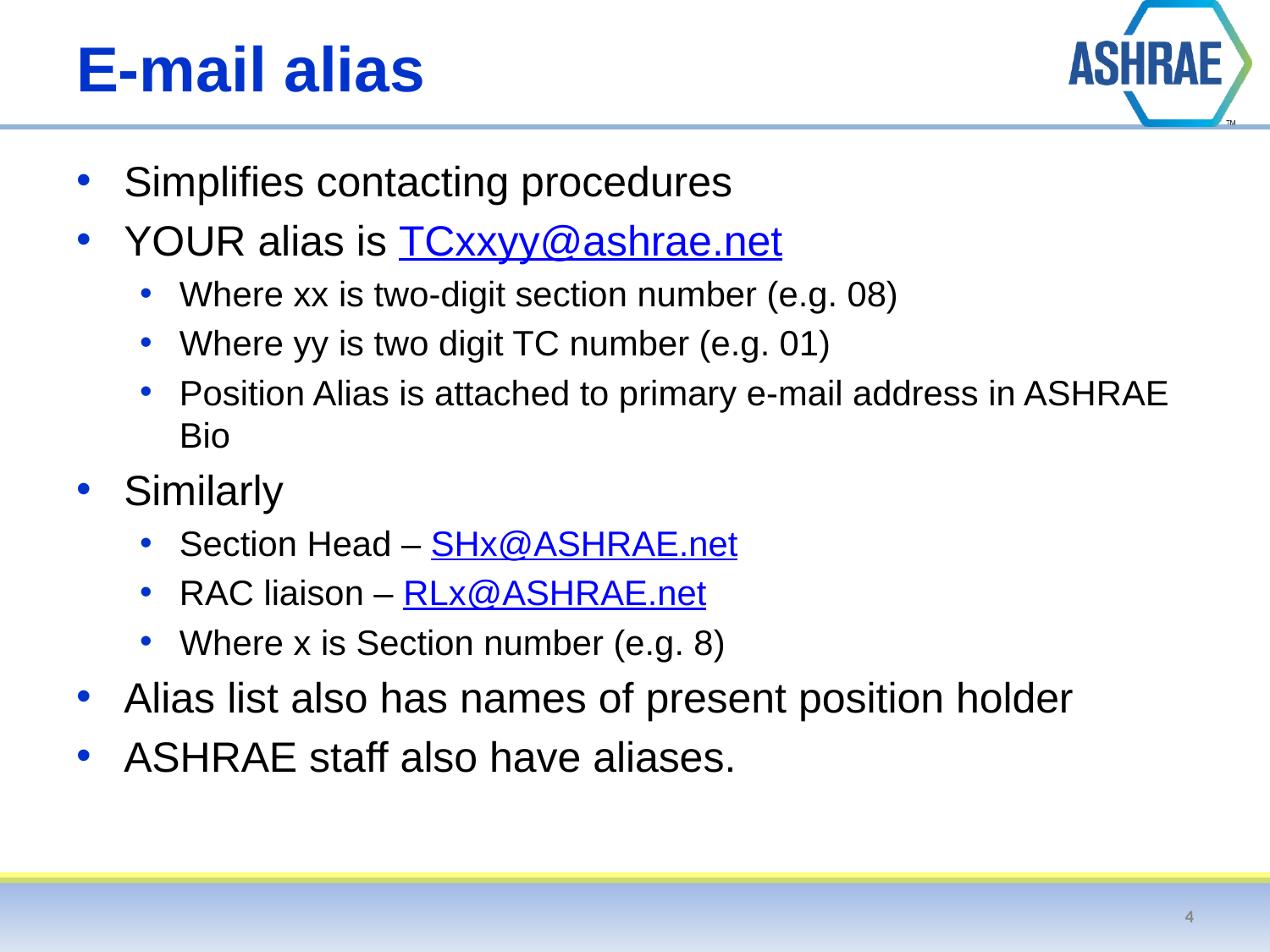

# E-mail alias
Simplifies contacting procedures
YOUR alias is TCxxyy@ashrae.net
Where xx is two-digit section number (e.g. 08)
Where yy is two digit TC number (e.g. 01)
Position Alias is attached to primary e-mail address in ASHRAE Bio
Similarly
Section Head – SHx@ASHRAE.net
RAC liaison – RLx@ASHRAE.net
Where x is Section number (e.g. 8)
Alias list also has names of present position holder
ASHRAE staff also have aliases.

4